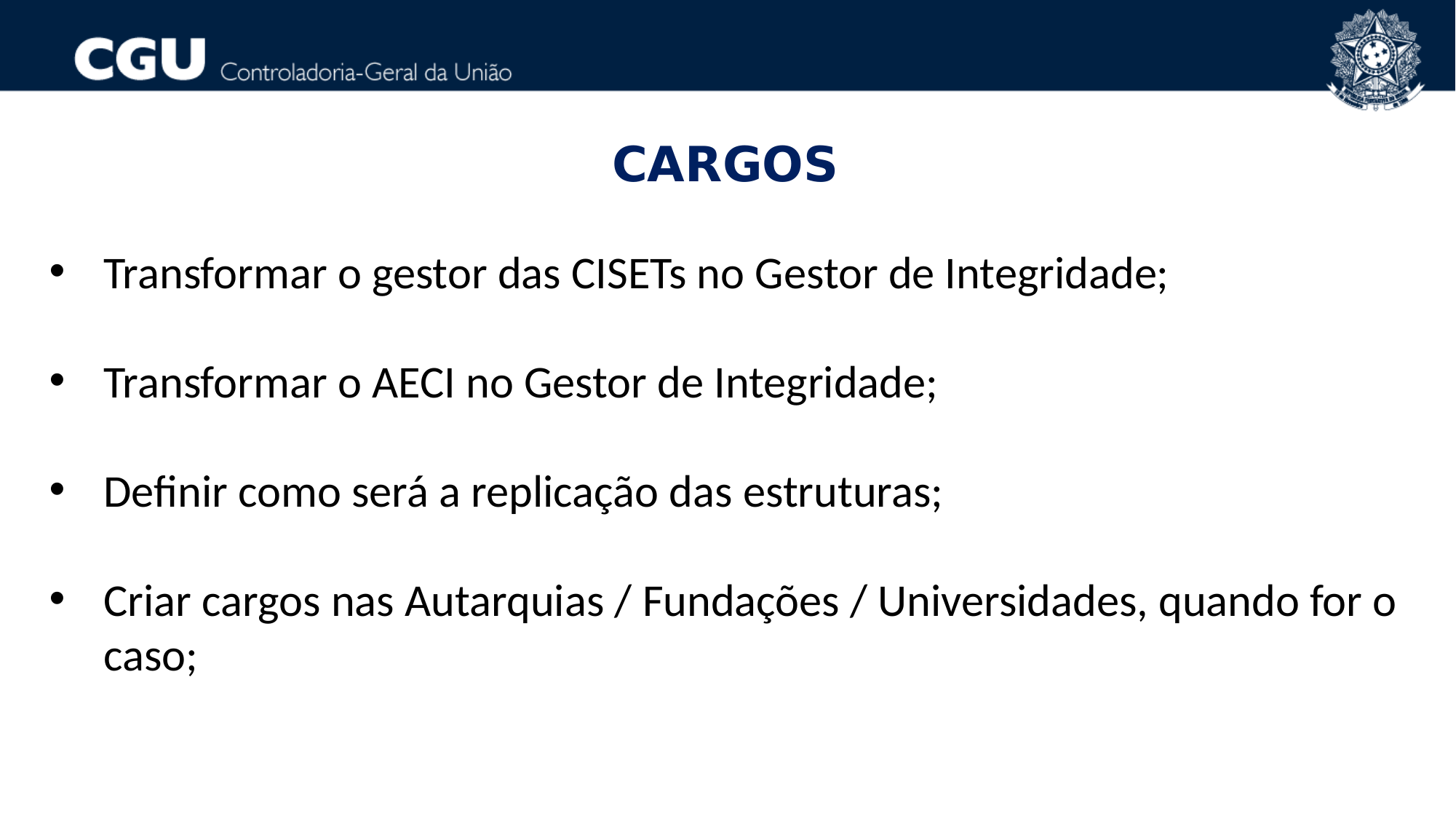

CARGOS

Transformar o gestor das CISETs no Gestor de Integridade;

Transformar o AECI no Gestor de Integridade;

Definir como será a replicação das estruturas;

Criar cargos nas Autarquias / Fundações / Universidades, quando for o caso;